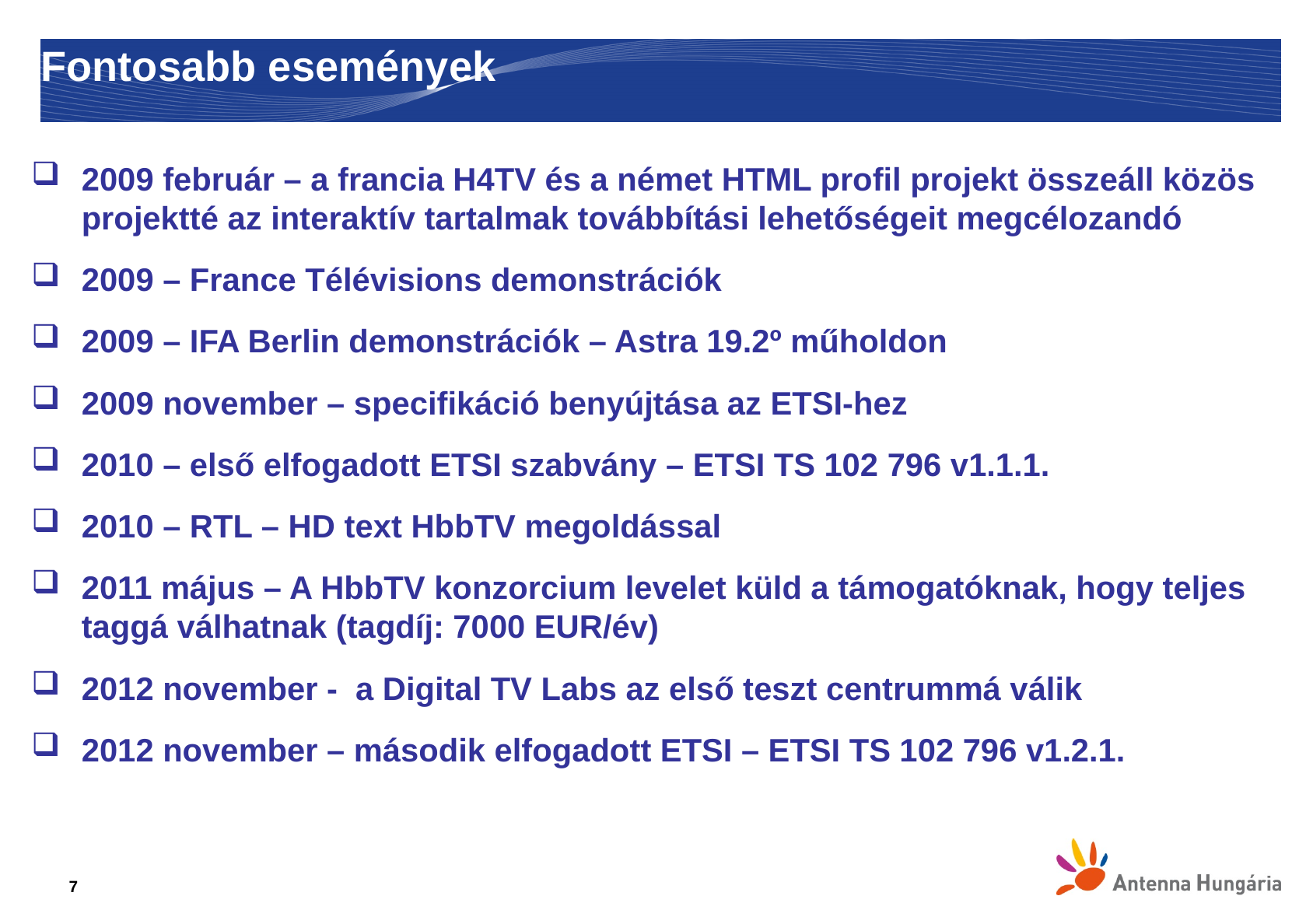

# Fontosabb események
2009 február – a francia H4TV és a német HTML profil projekt összeáll közös projektté az interaktív tartalmak továbbítási lehetőségeit megcélozandó
2009 – France Télévisions demonstrációk
2009 – IFA Berlin demonstrációk – Astra 19.2º műholdon
2009 november – specifikáció benyújtása az ETSI-hez
2010 – első elfogadott ETSI szabvány – ETSI TS 102 796 v1.1.1.
2010 – RTL – HD text HbbTV megoldással
2011 május – A HbbTV konzorcium levelet küld a támogatóknak, hogy teljes taggá válhatnak (tagdíj: 7000 EUR/év)
2012 november -  a Digital TV Labs az első teszt centrummá válik
2012 november – második elfogadott ETSI – ETSI TS 102 796 v1.2.1.

7